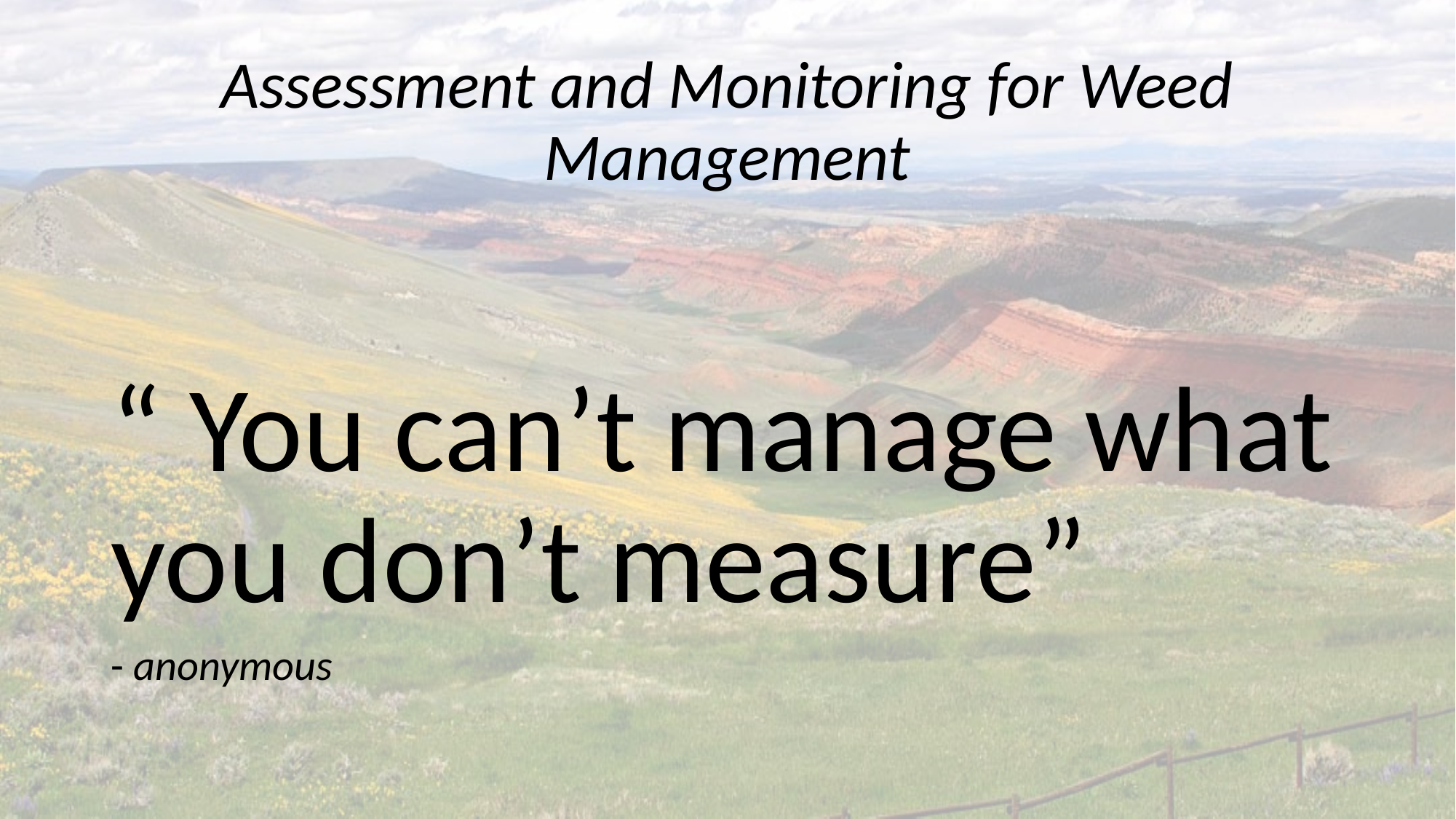

# Assessment and Monitoring for Weed Management
“ You can’t manage what you don’t measure”
- anonymous